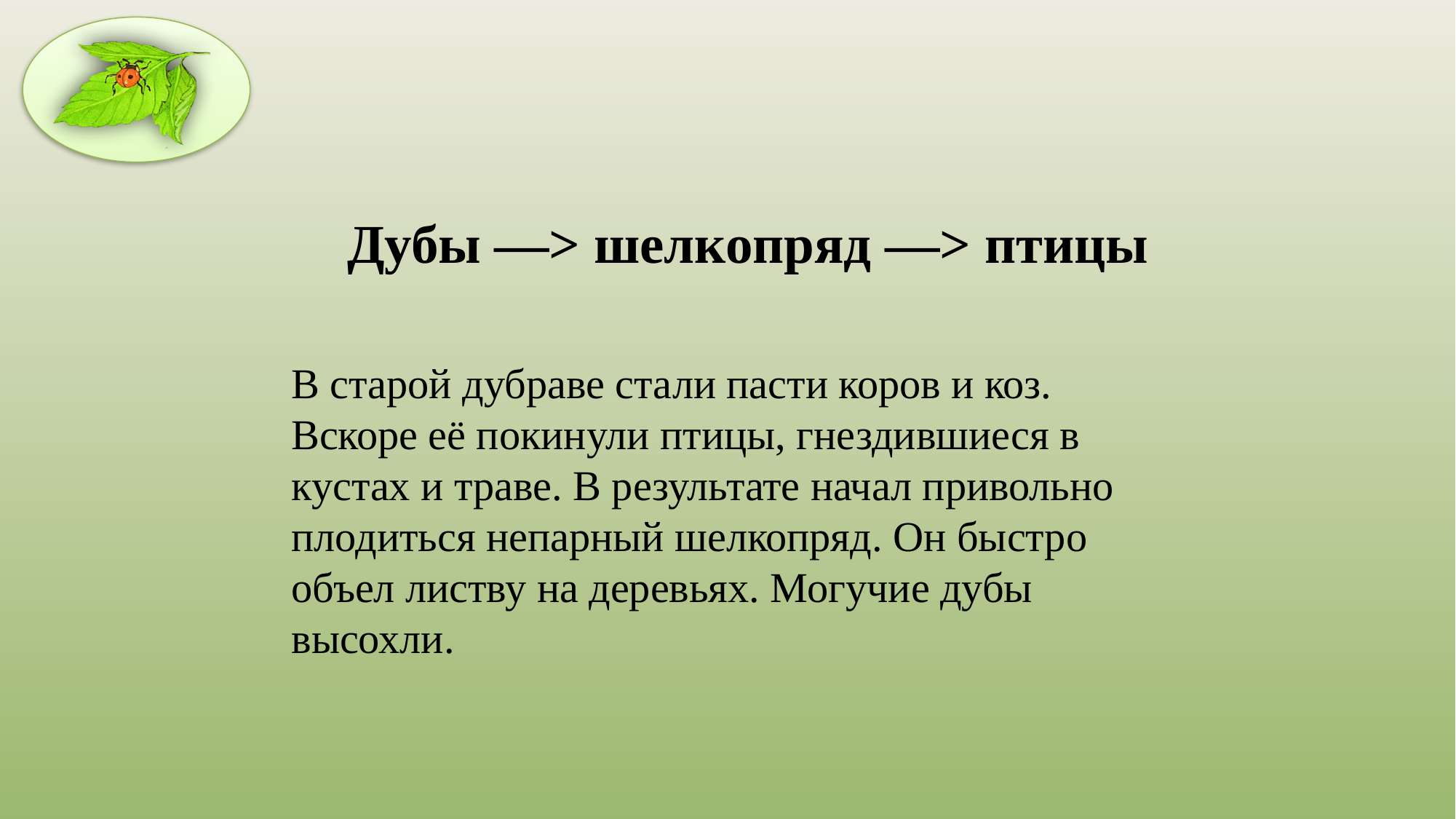

#
Дубы ––> шелкопряд ––> птицы
В старой дубраве стали пасти коров и коз. Вскоре её покинули птицы, гнездившиеся в кустах и траве. В результате начал привольно плодиться непарный шелкопряд. Он быстро объел листву на деревьях. Могучие дубы высохли.